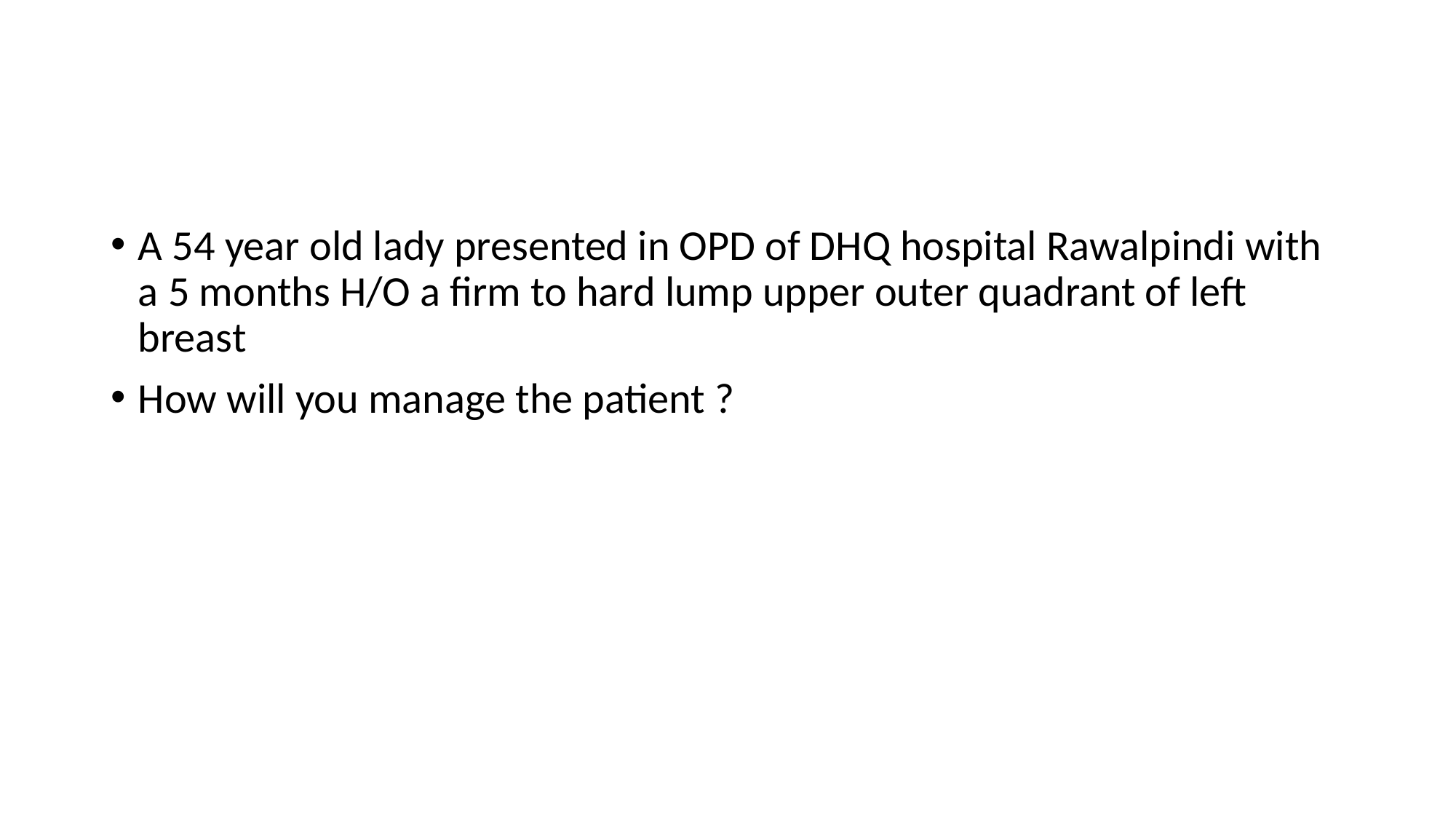

#
A 54 year old lady presented in OPD of DHQ hospital Rawalpindi with a 5 months H/O a firm to hard lump upper outer quadrant of left breast
How will you manage the patient ?